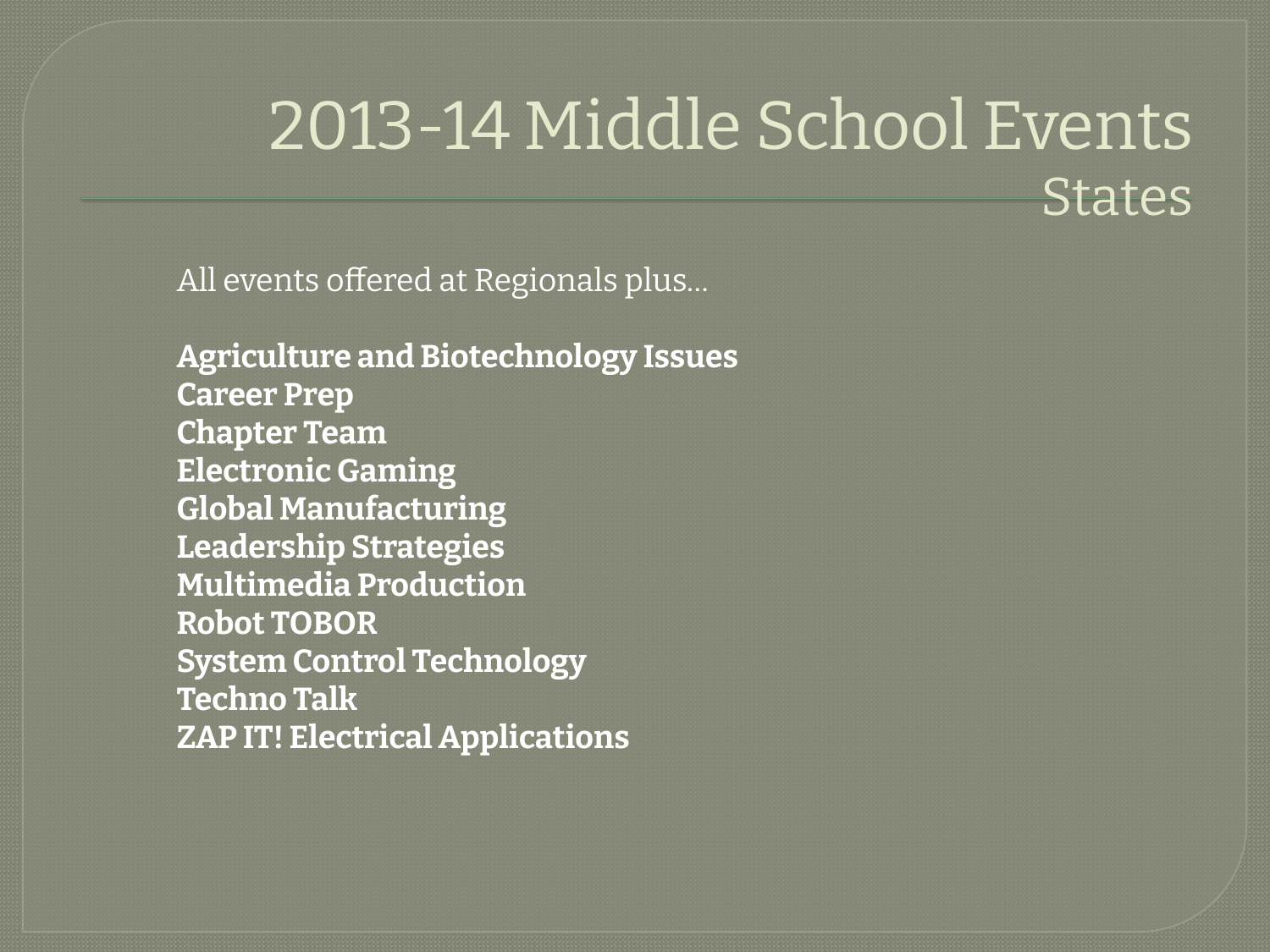

2013-14 Middle School Events
States
All events offered at Regionals plus…

Agriculture and Biotechnology Issues
Career Prep
Chapter Team
Electronic Gaming
Global Manufacturing
Leadership Strategies
Multimedia Production
Robot TOBOR
System Control Technology
Techno Talk
ZAP IT! Electrical Applications